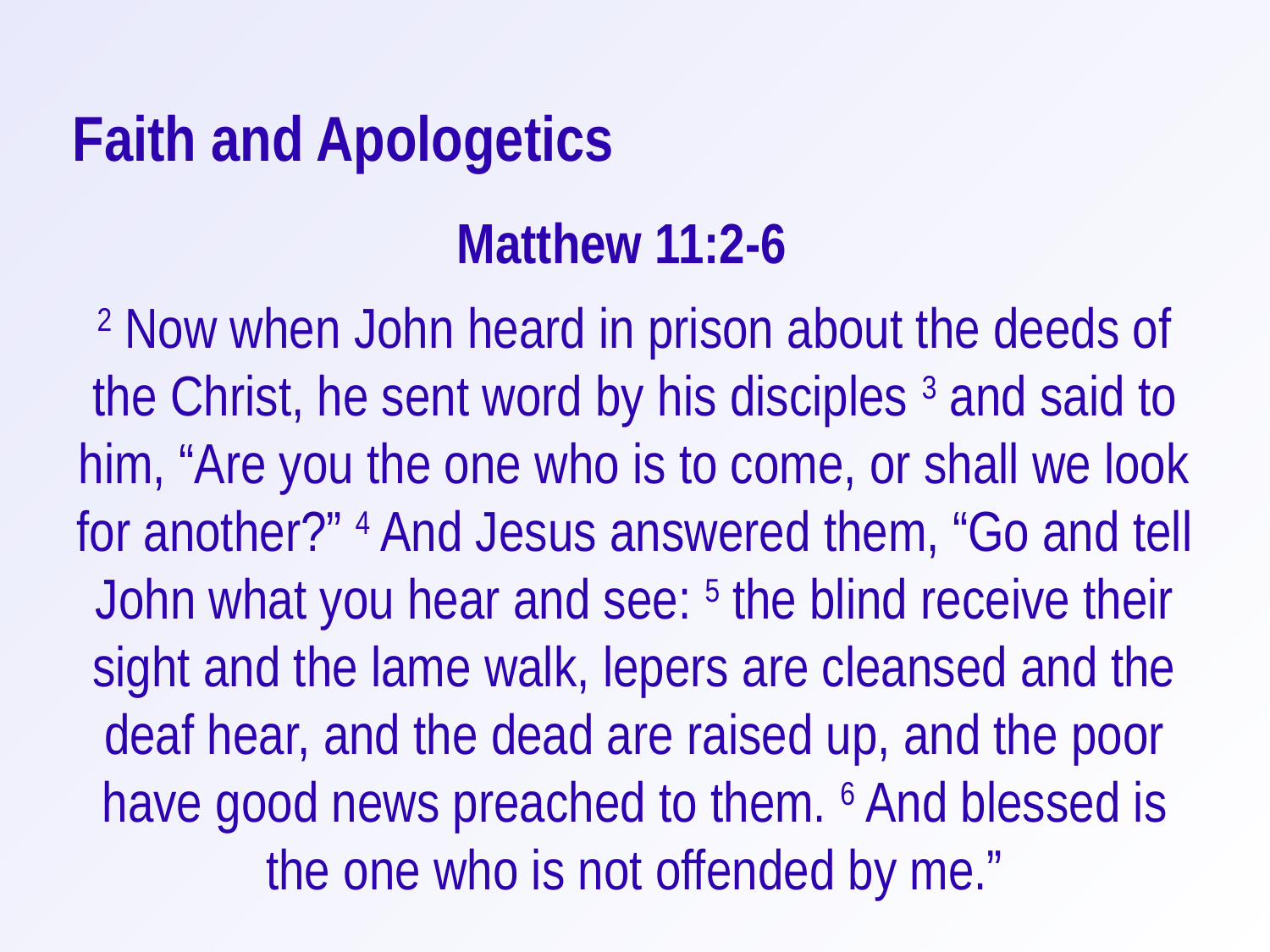

Faith and Apologetics

Matthew 11:2-6

2 Now when John heard in prison about the deeds of the Christ, he sent word by his disciples 3 and said to him, “Are you the one who is to come, or shall we look for another?” 4 And Jesus answered them, “Go and tell John what you hear and see: 5 the blind receive their sight and the lame walk, lepers are cleansed and the deaf hear, and the dead are raised up, and the poor have good news preached to them. 6 And blessed is the one who is not offended by me.”